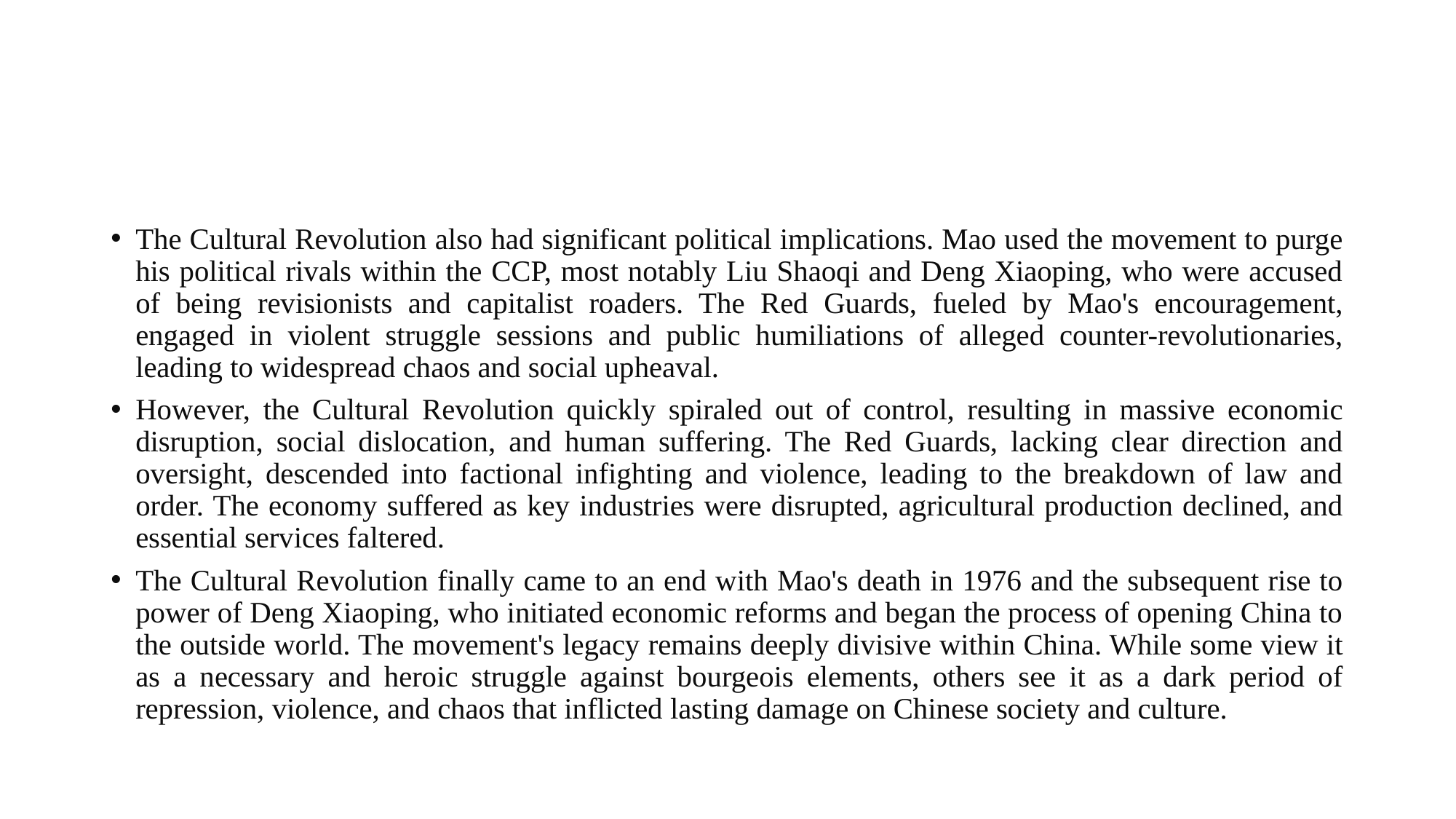

#
The Cultural Revolution also had significant political implications. Mao used the movement to purge his political rivals within the CCP, most notably Liu Shaoqi and Deng Xiaoping, who were accused of being revisionists and capitalist roaders. The Red Guards, fueled by Mao's encouragement, engaged in violent struggle sessions and public humiliations of alleged counter-revolutionaries, leading to widespread chaos and social upheaval.
However, the Cultural Revolution quickly spiraled out of control, resulting in massive economic disruption, social dislocation, and human suffering. The Red Guards, lacking clear direction and oversight, descended into factional infighting and violence, leading to the breakdown of law and order. The economy suffered as key industries were disrupted, agricultural production declined, and essential services faltered.
The Cultural Revolution finally came to an end with Mao's death in 1976 and the subsequent rise to power of Deng Xiaoping, who initiated economic reforms and began the process of opening China to the outside world. The movement's legacy remains deeply divisive within China. While some view it as a necessary and heroic struggle against bourgeois elements, others see it as a dark period of repression, violence, and chaos that inflicted lasting damage on Chinese society and culture.